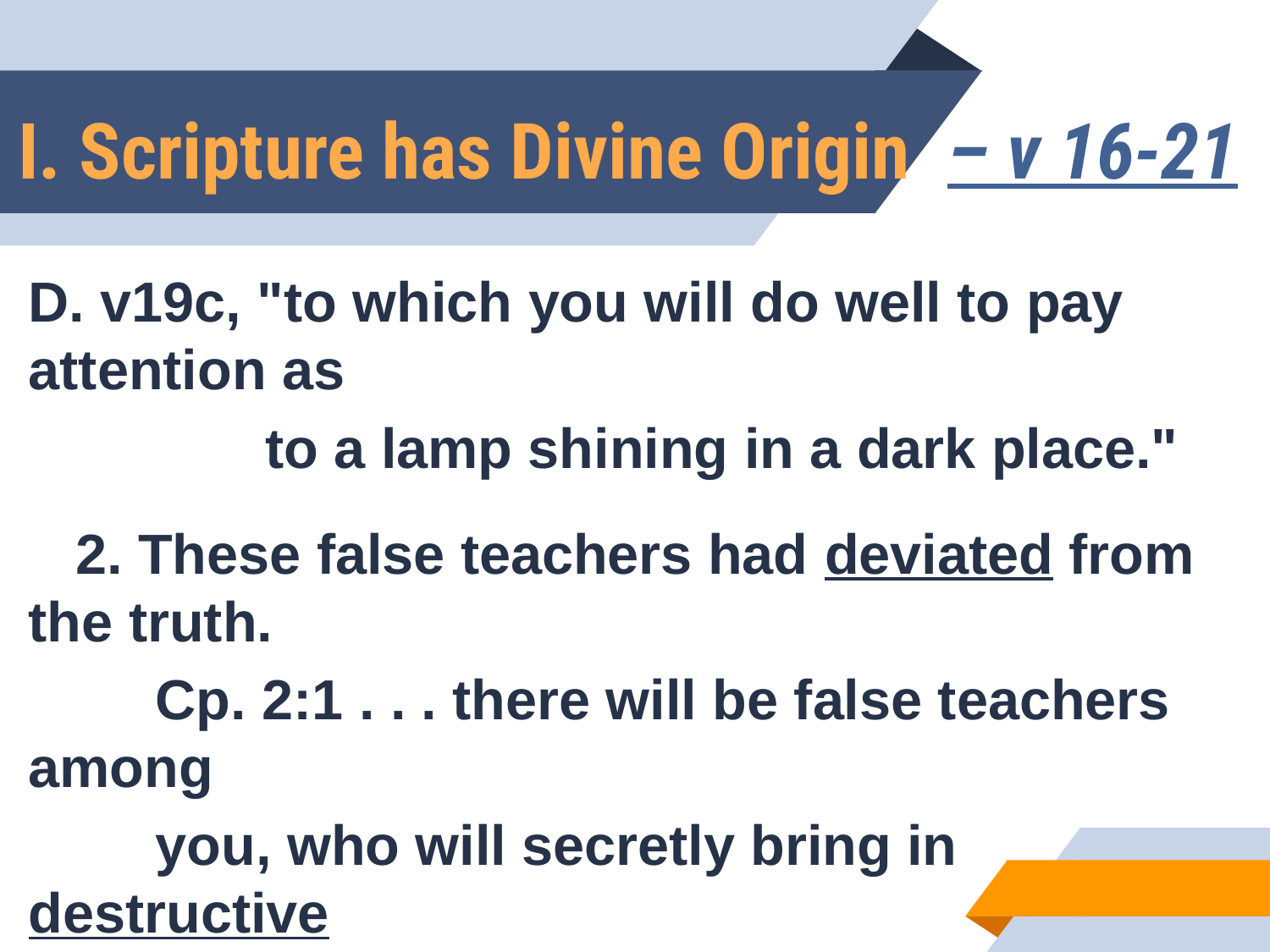

# I. Scripture has Divine Origin  – v 16-21
D. v19c, "to which you will do well to pay attention as
	       to a lamp shining in a dark place."

   2. These false teachers had deviated from the truth.
 	Cp. 2:1 . . . there will be false teachers among
	you, who will secretly bring in destructive
	heresies, even denying the Master who bought
	them, bringing upon themselves swift
	destruction.

42